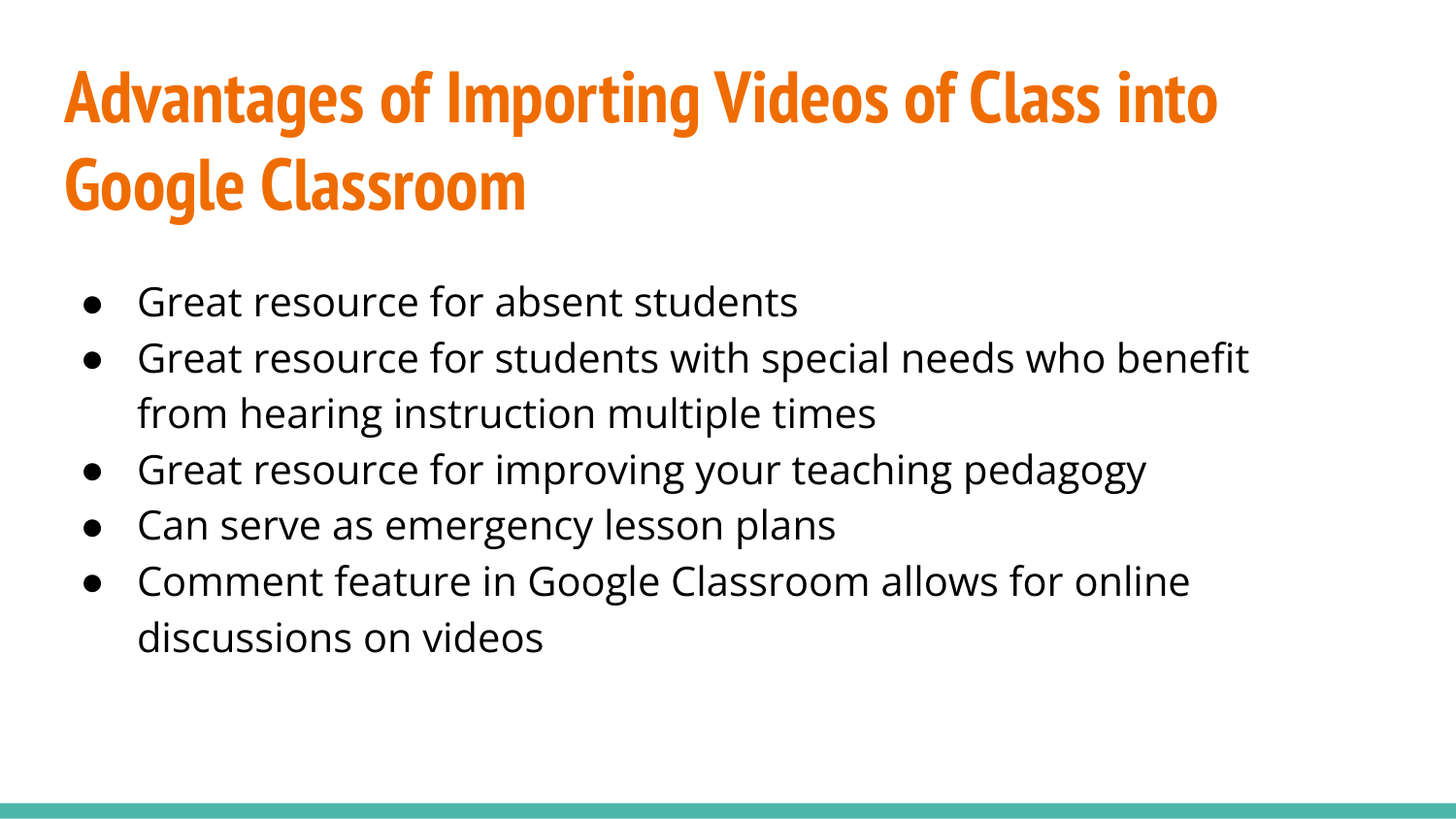

# Advantages of Importing Videos of Class into Google Classroom
Great resource for absent students
Great resource for students with special needs who benefit from hearing instruction multiple times
Great resource for improving your teaching pedagogy
Can serve as emergency lesson plans
Comment feature in Google Classroom allows for online discussions on videos